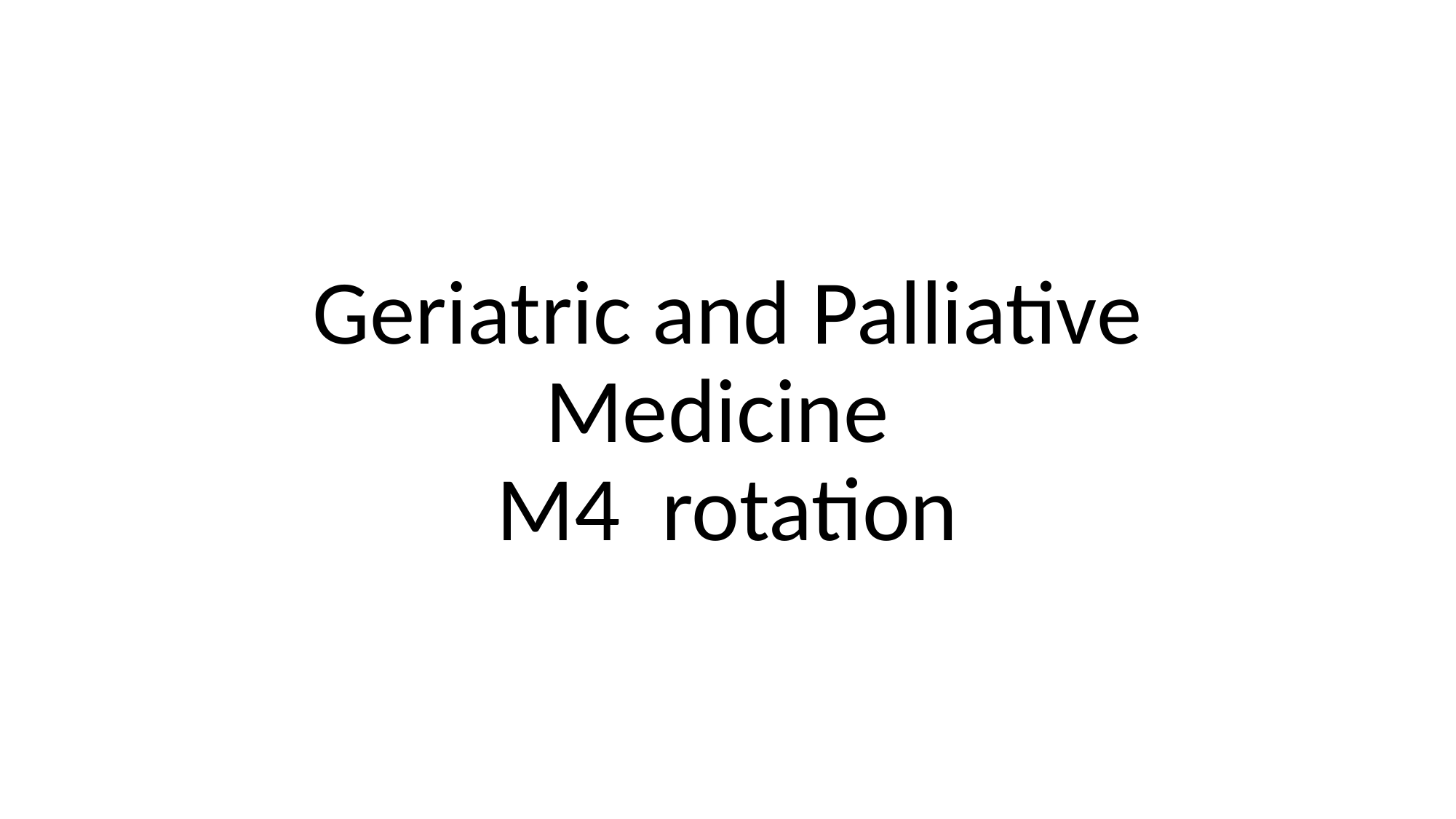

# Geriatric and Palliative Medicine M4  rotation